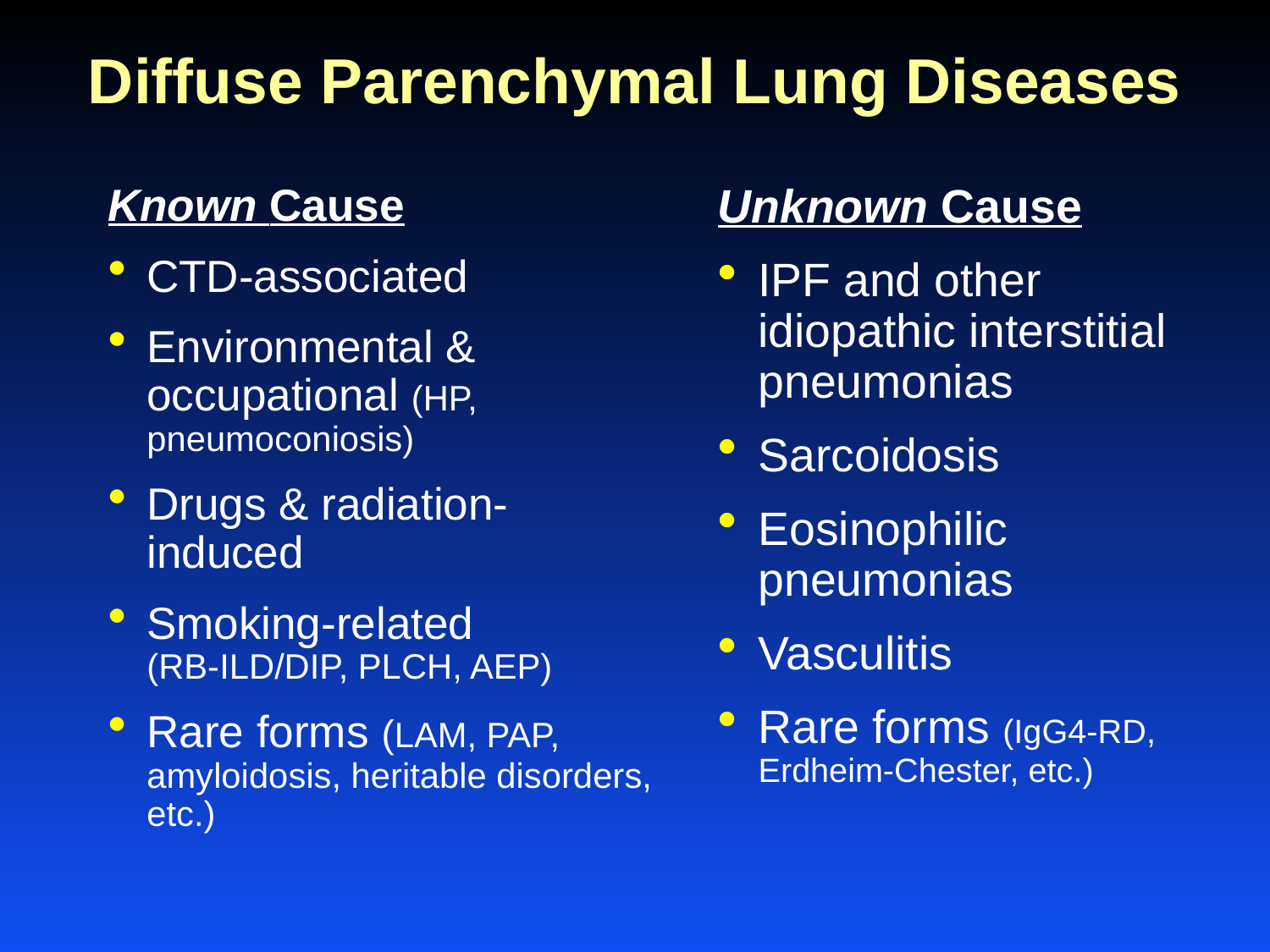

# Diffuse Parenchymal Lung Diseases
Known Cause
CTD-associated
Environmental & occupational (HP, pneumoconiosis)
Drugs & radiation-induced
Smoking-related (RB-ILD/DIP, PLCH, AEP)
Rare forms (LAM, PAP, amyloidosis, heritable disorders, etc.)
Unknown Cause
IPF and other idiopathic interstitial pneumonias
Sarcoidosis
Eosinophilic pneumonias
Vasculitis
Rare forms (IgG4-RD, Erdheim-Chester, etc.)